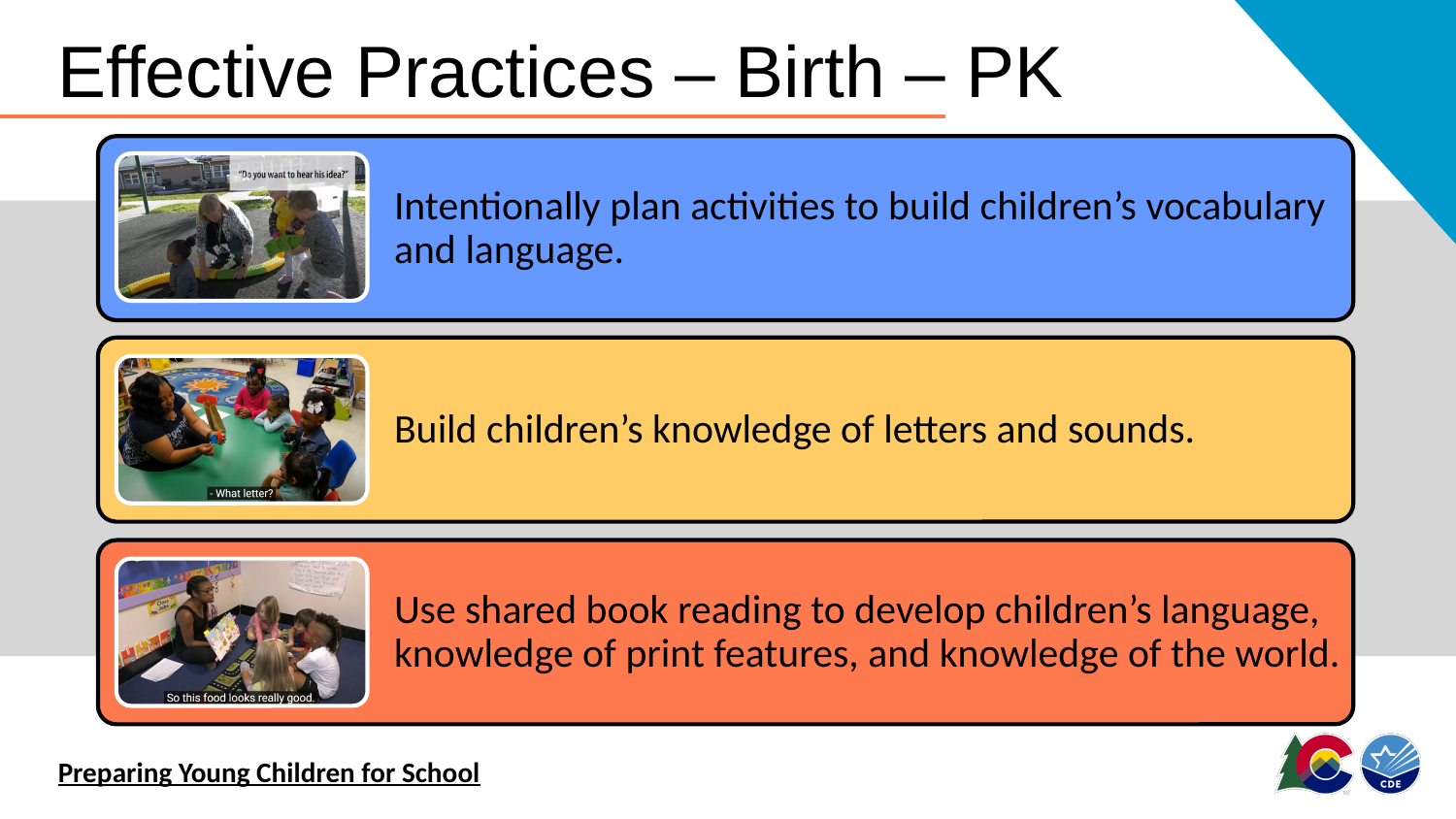

# Effective Practices – Birth – PK

Intentionally plan activities to build children’s vocabulary and language.

Build children’s knowledge of letters and sounds.

Use shared book reading to develop children’s language, knowledge of print features, and knowledge of the world.

Preparing Young Children for School